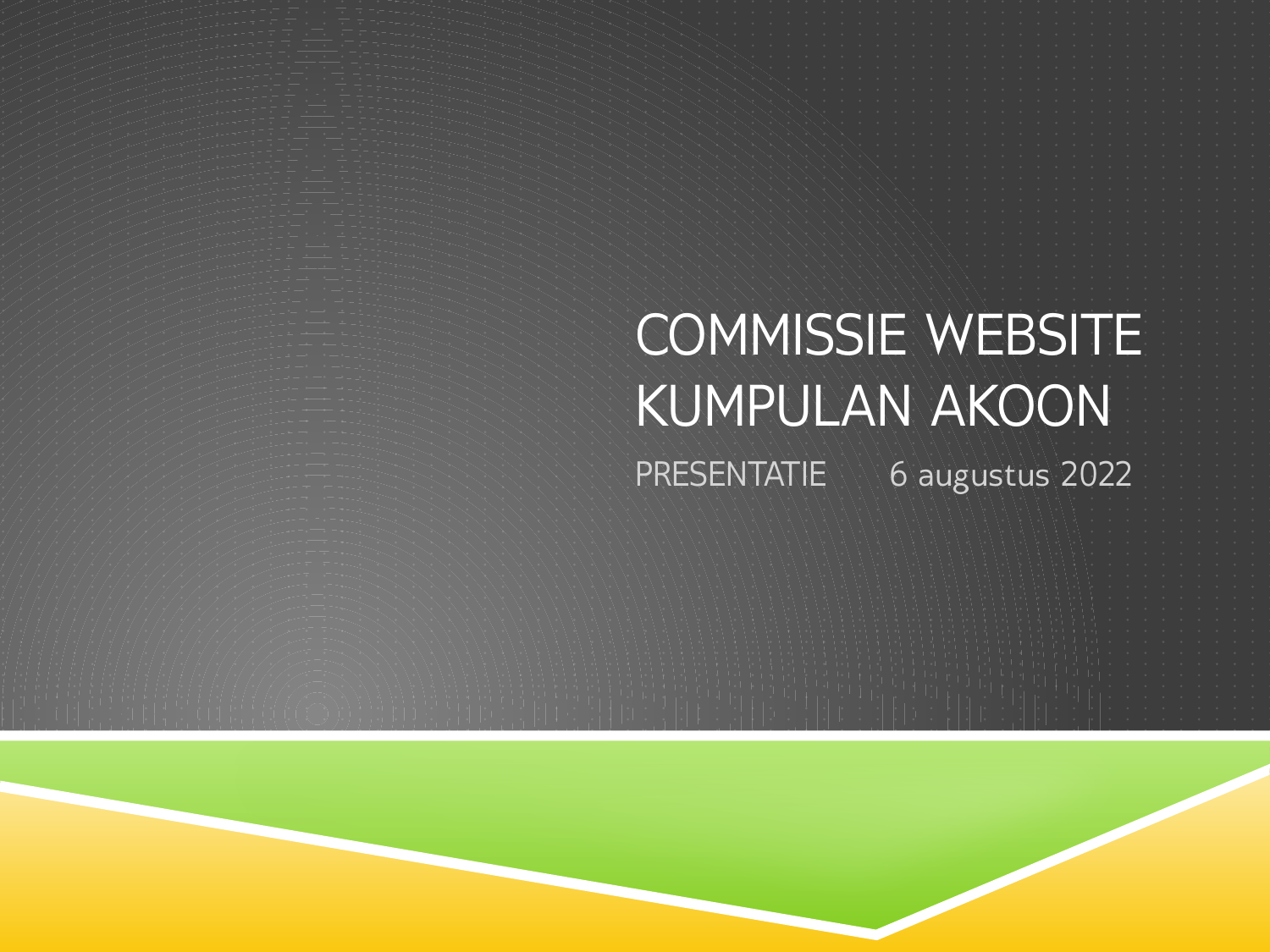

# Commissie WEBSITE Kumpulan AKOON
PRESENTATIE	6 augustus 2022